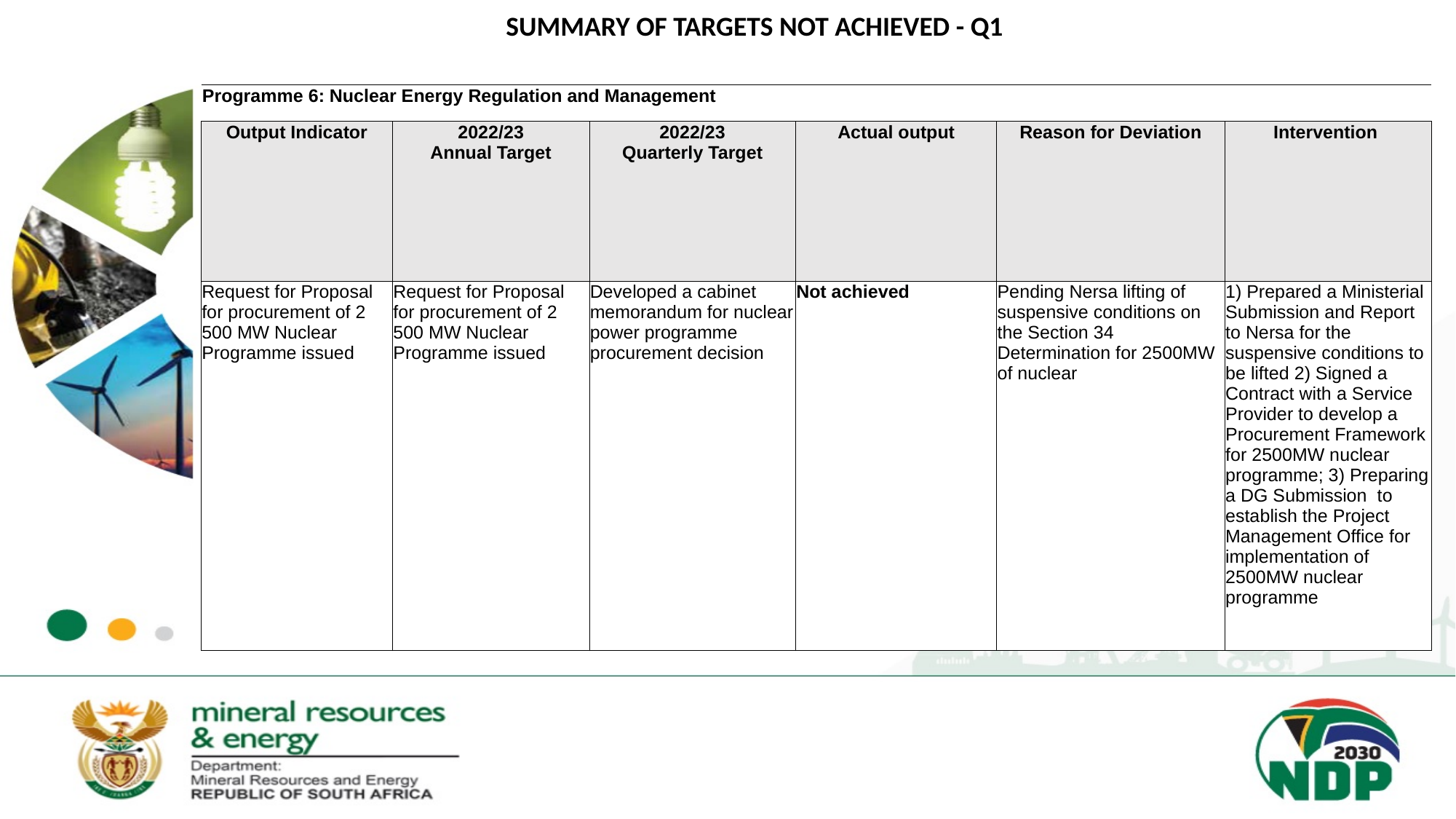

SUMMARY OF TARGETS NOT ACHIEVED - Q1
| Programme 6: Nuclear Energy Regulation and Management |  |  |  |  |  |
| --- | --- | --- | --- | --- | --- |
| Output Indicator | 2022/23 Annual Target | 2022/23 Quarterly Target | Actual output | Reason for Deviation | Intervention |
| Request for Proposal for procurement of 2 500 MW Nuclear Programme issued | Request for Proposal for procurement of 2 500 MW Nuclear Programme issued | Developed a cabinet memorandum for nuclear power programme procurement decision | Not achieved | Pending Nersa lifting of suspensive conditions on the Section 34 Determination for 2500MW of nuclear | 1) Prepared a Ministerial Submission and Report to Nersa for the suspensive conditions to be lifted 2) Signed a Contract with a Service Provider to develop a Procurement Framework for 2500MW nuclear programme; 3) Preparing a DG Submission to establish the Project Management Office for implementation of 2500MW nuclear programme |